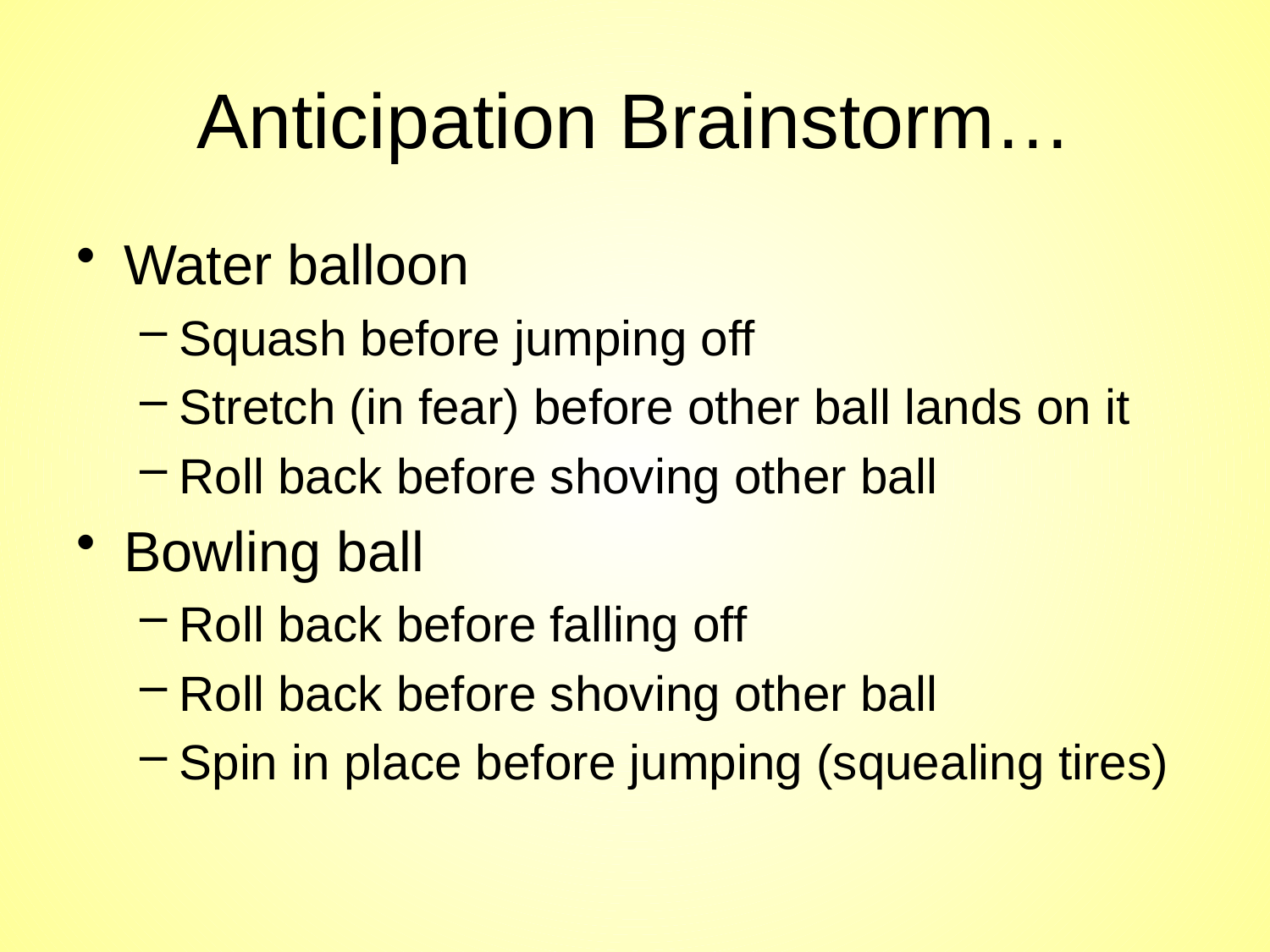

# Anticipation Brainstorm…
Water balloon
Squash before jumping off
Stretch (in fear) before other ball lands on it
Roll back before shoving other ball
Bowling ball
Roll back before falling off
Roll back before shoving other ball
Spin in place before jumping (squealing tires)